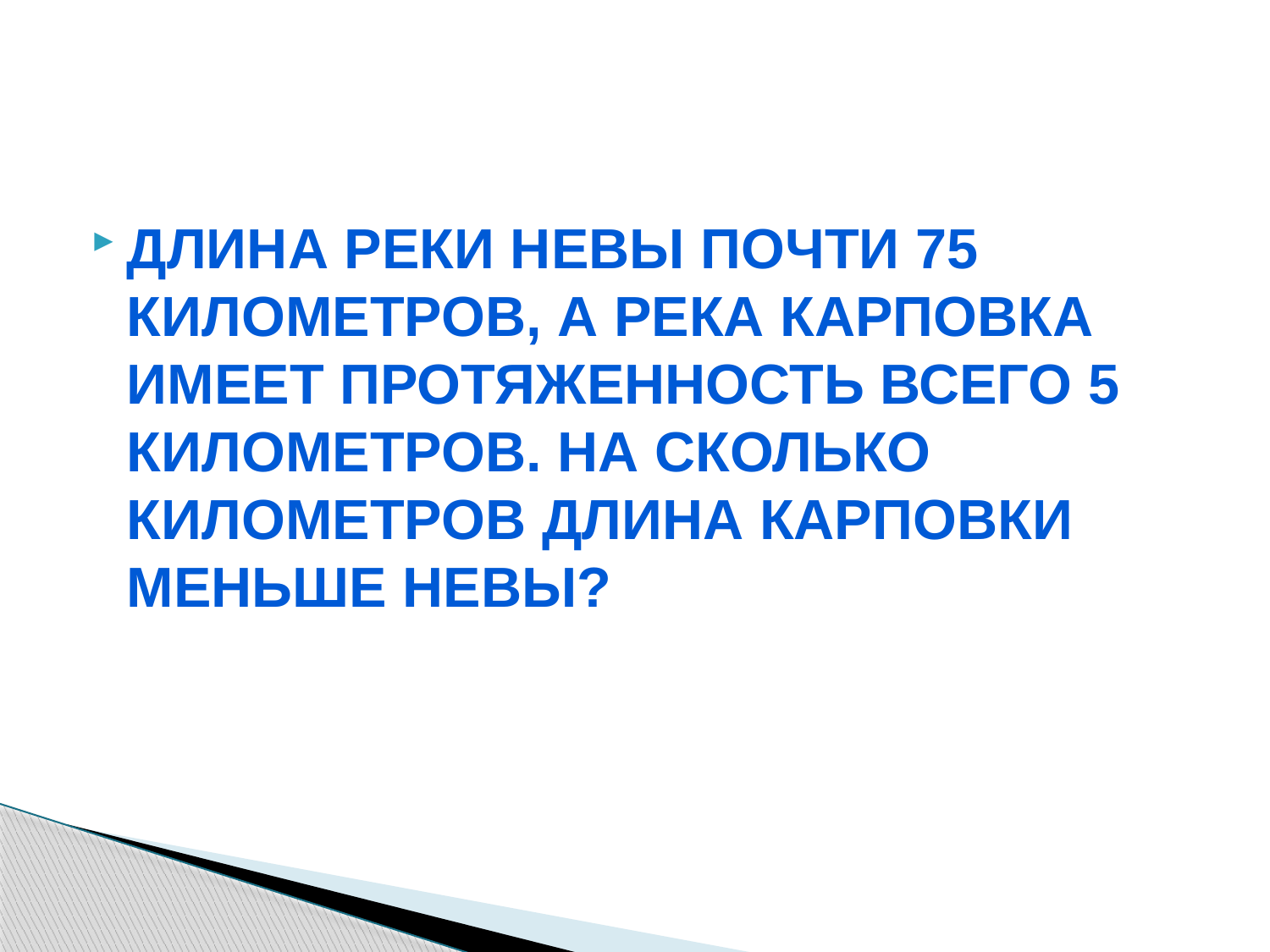

#
Длина реки Невы почти 75 километров, а река Карповка имеет протяженность всего 5 километров. На сколько километров длина Карповки меньше Невы?